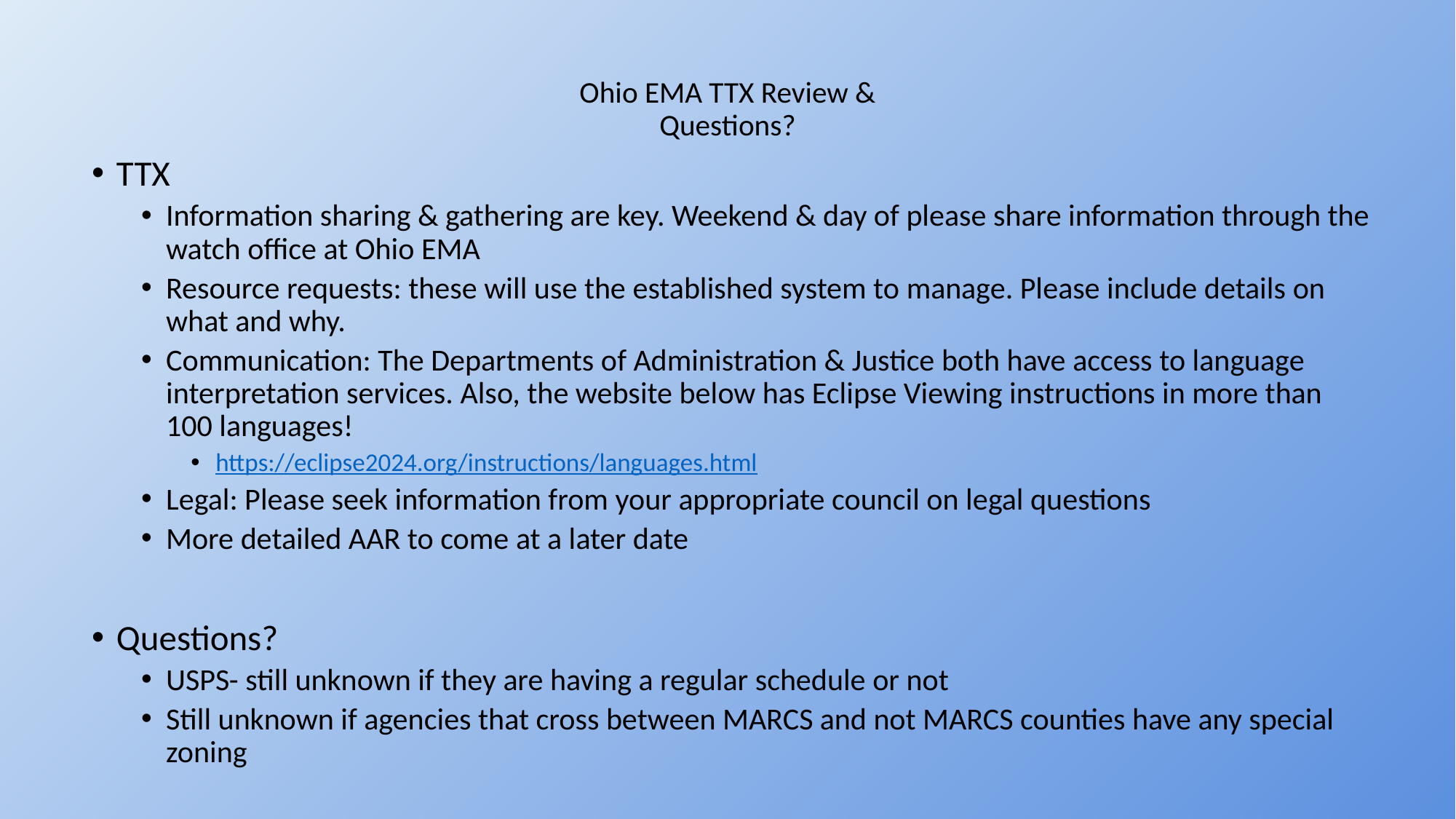

# Ohio EMA TTX Review & Questions?
TTX
Information sharing & gathering are key. Weekend & day of please share information through the watch office at Ohio EMA
Resource requests: these will use the established system to manage. Please include details on what and why.
Communication: The Departments of Administration & Justice both have access to language interpretation services. Also, the website below has Eclipse Viewing instructions in more than 100 languages!
https://eclipse2024.org/instructions/languages.html
Legal: Please seek information from your appropriate council on legal questions
More detailed AAR to come at a later date

Questions?
USPS- still unknown if they are having a regular schedule or not
Still unknown if agencies that cross between MARCS and not MARCS counties have any special zoning